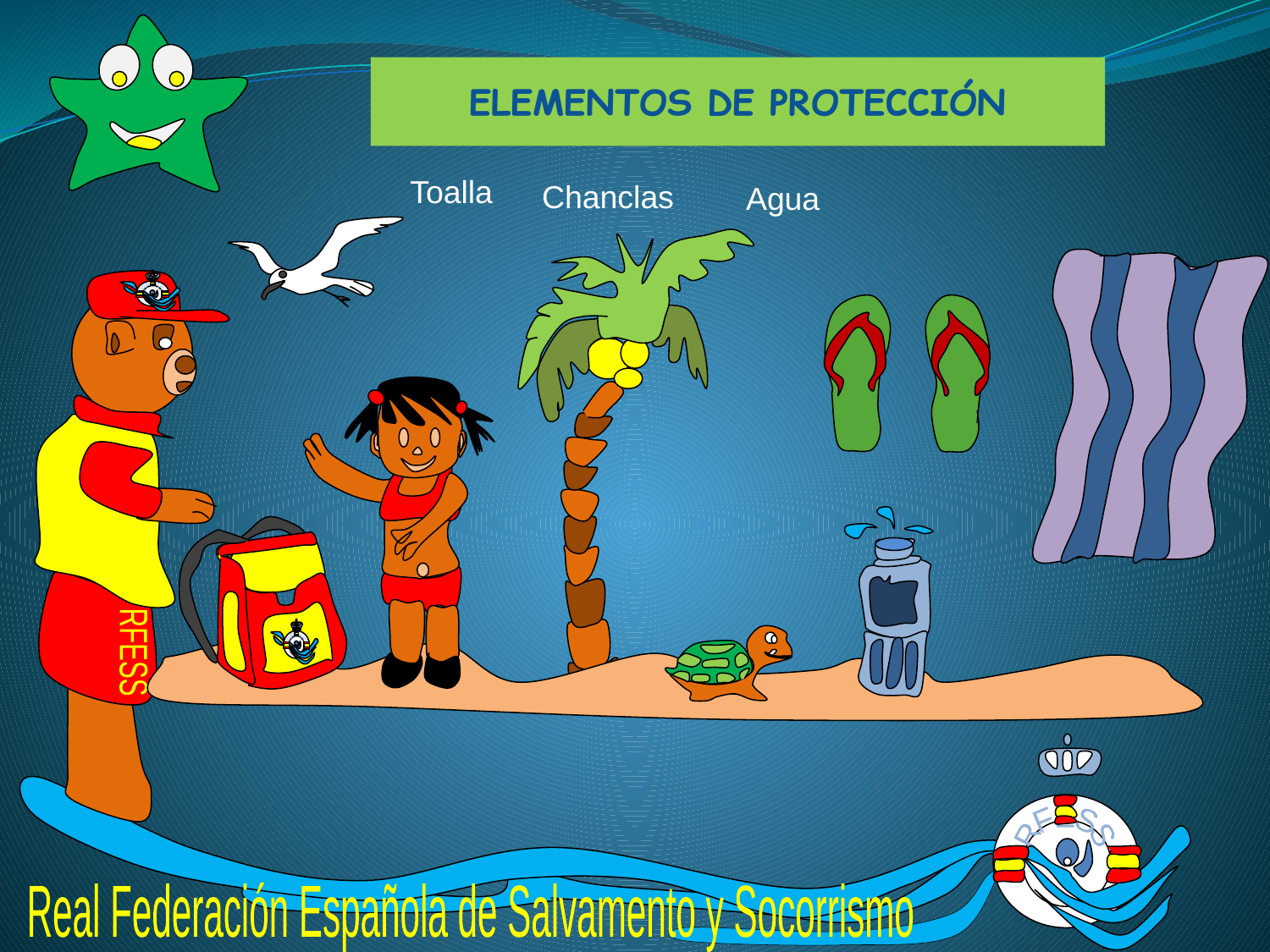

ELEMENTOS DE PROTECCIÓN

Toalla
Chanclas
Agua

RFESS

RFESS

RFESS

RFESS

RFESS

Real Federación Española de Salvamento y Socorrismo